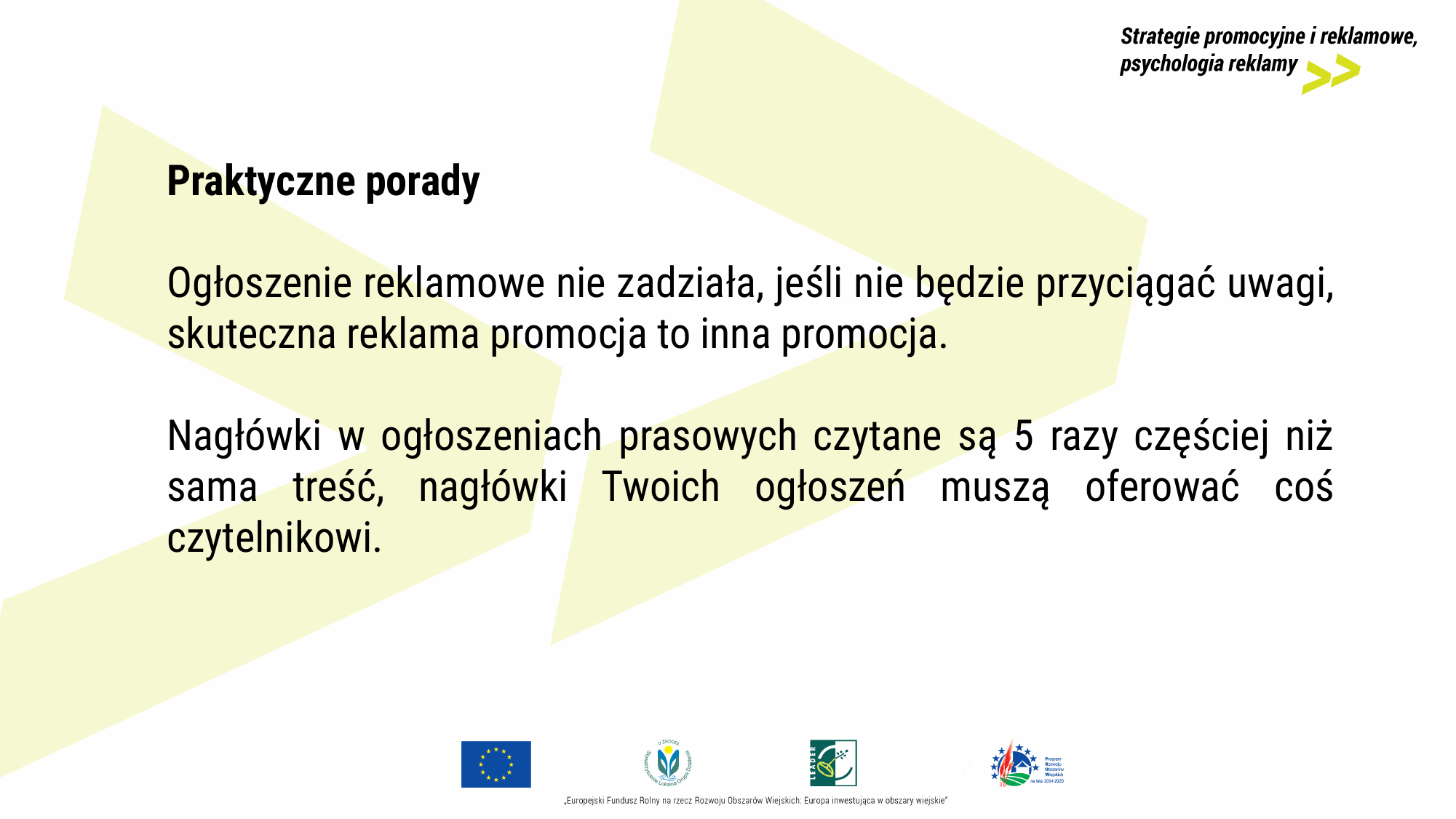

Praktyczne porady

Ogłoszenie reklamowe nie zadziała, jeśli nie będzie przyciągać uwagi, skuteczna reklama promocja to inna promocja.

Nagłówki w ogłoszeniach prasowych czytane są 5 razy częściej niż sama treść, nagłówki Twoich ogłoszeń muszą oferować coś czytelnikowi.